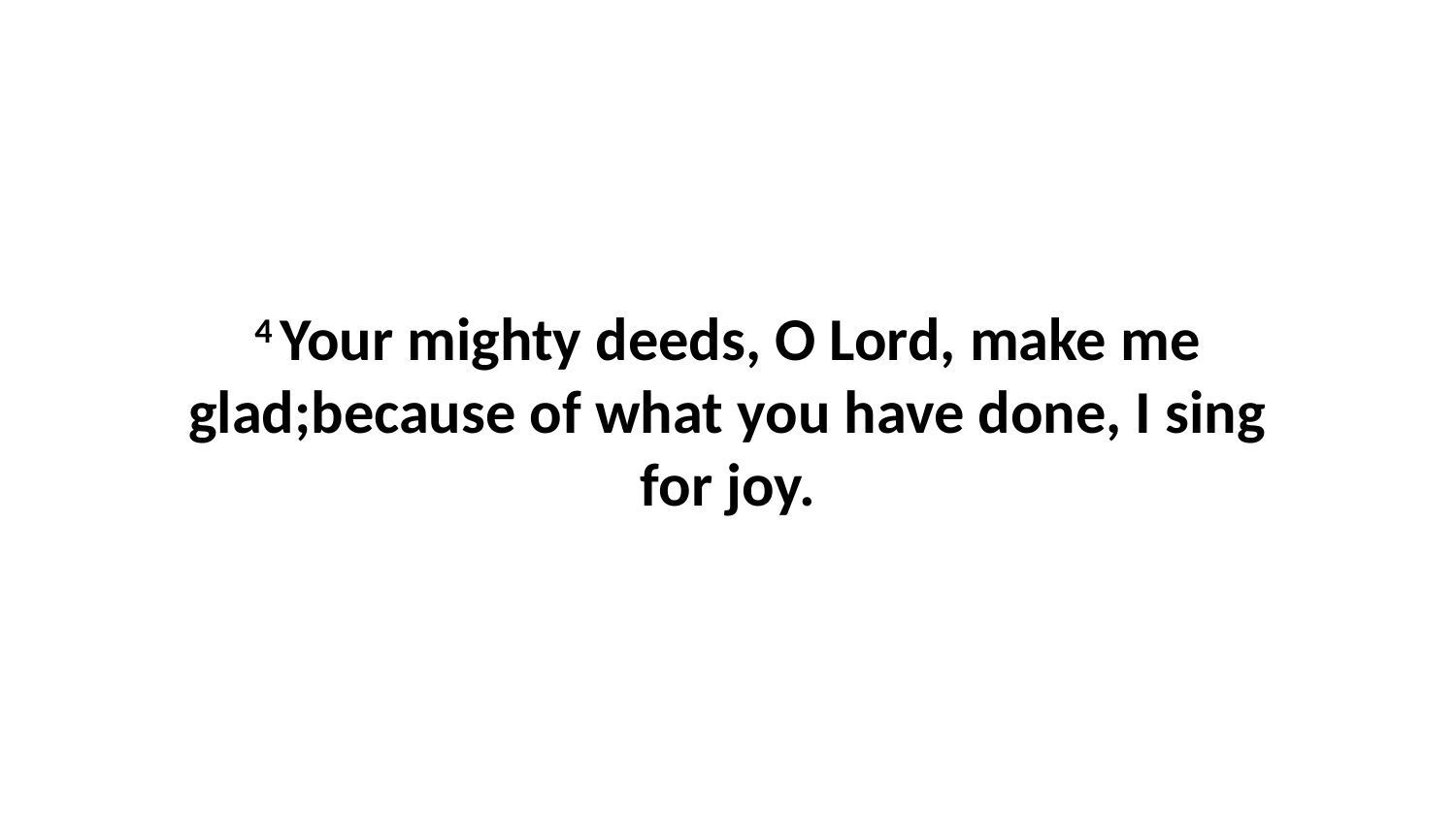

4 Your mighty deeds, O Lord, make me glad;because of what you have done, I sing for joy.